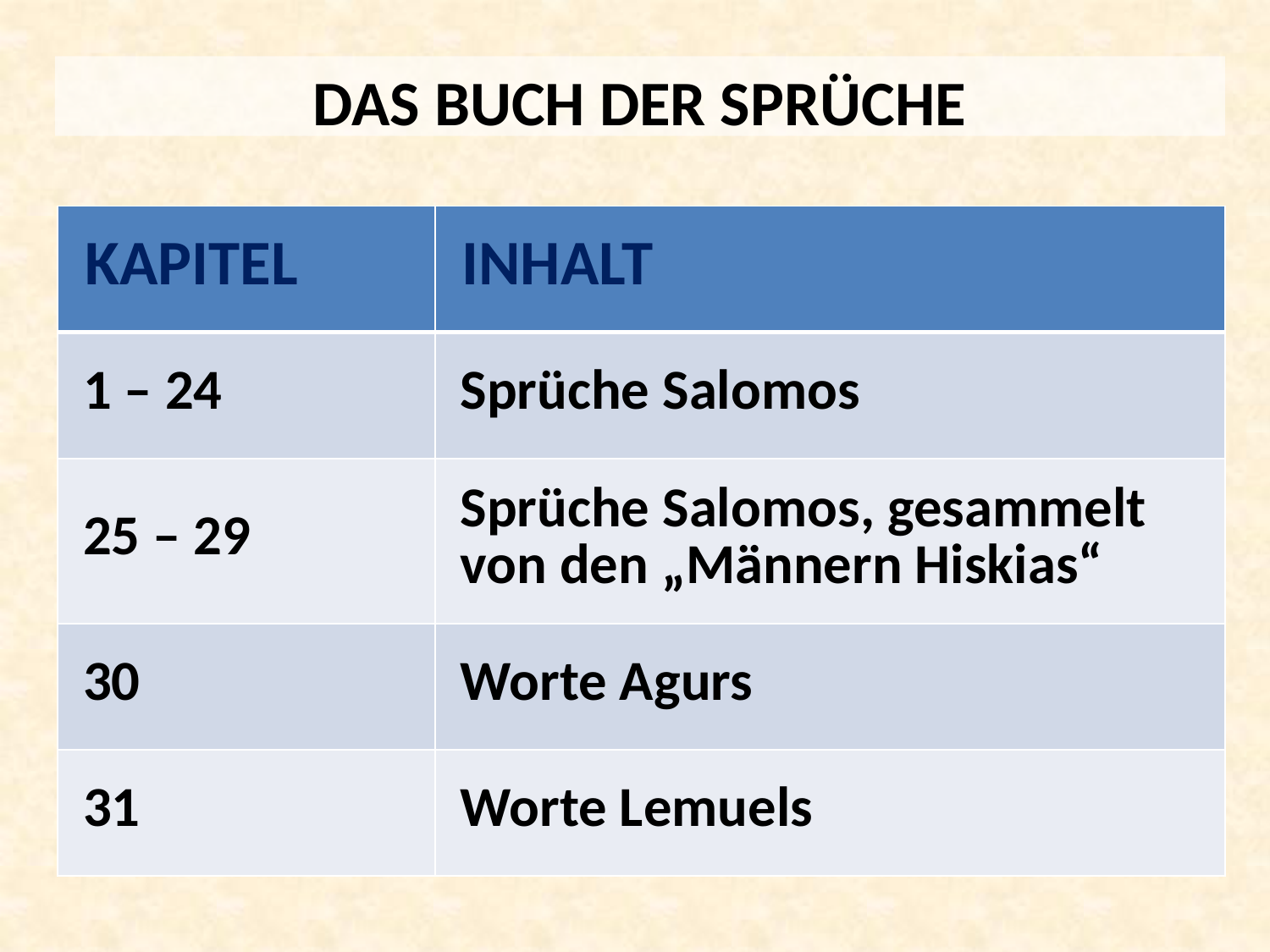

DAS BUCH DER SPRÜCHE

| KAPITEL | INHALT |
| --- | --- |
| 1 – 24 | Sprüche Salomos |
| 25 – 29 | Sprüche Salomos, gesammelt von den „Männern Hiskias“ |
| 30 | Worte Agurs |
| 31 | Worte Lemuels |